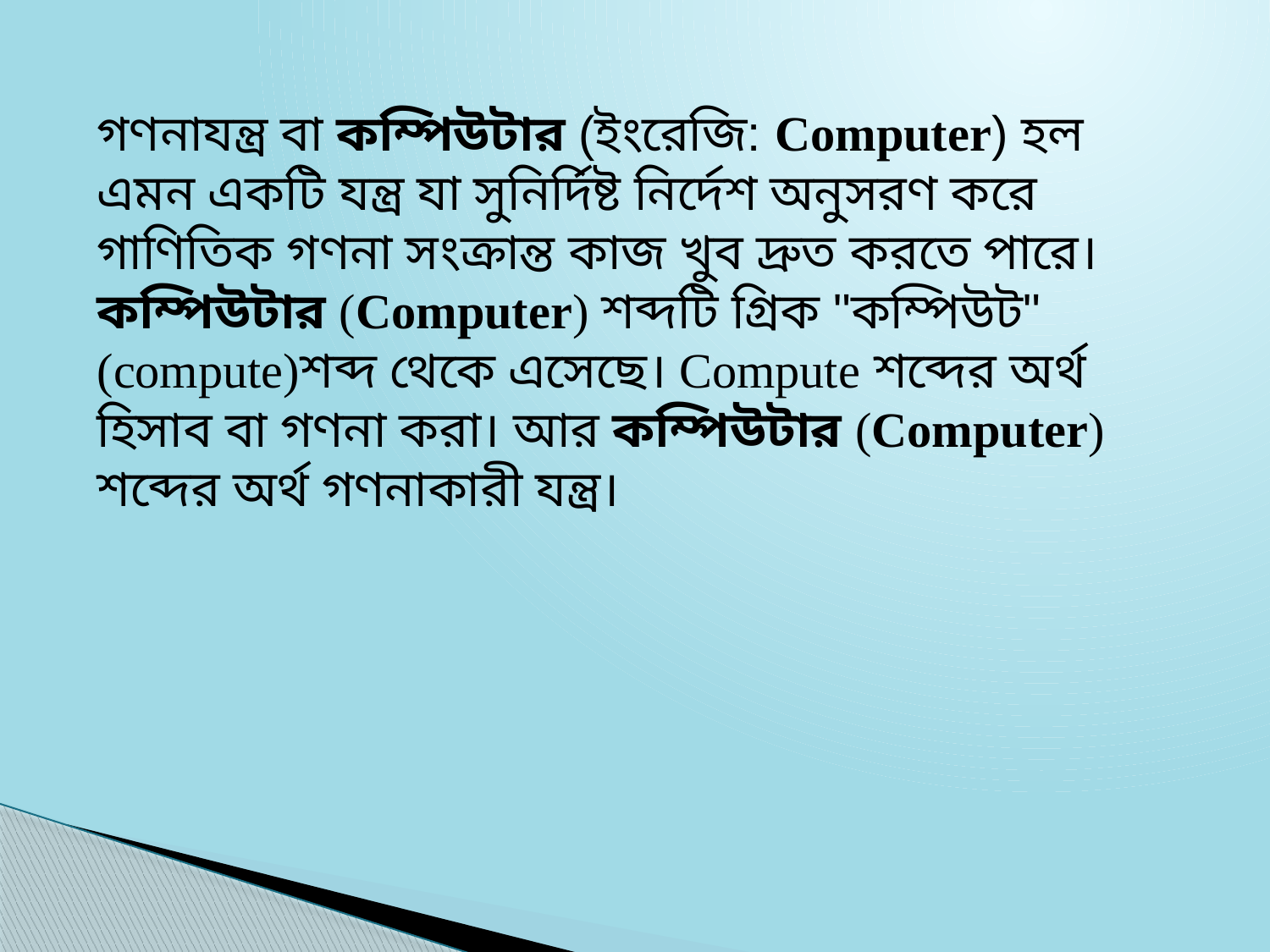

গণনাযন্ত্র বা কম্পিউটার (ইংরেজি: Computer) হল এমন একটি যন্ত্র যা সুনির্দিষ্ট নির্দেশ অনুসরণ করে গাণিতিক গণনা সংক্রান্ত কাজ খুব দ্রুত করতে পারে। কম্পিউটার (Computer) শব্দটি গ্রিক "কম্পিউট" (compute)শব্দ থেকে এসেছে। Compute শব্দের অর্থ হিসাব বা গণনা করা। আর কম্পিউটার (Computer) শব্দের অর্থ গণনাকারী যন্ত্র।